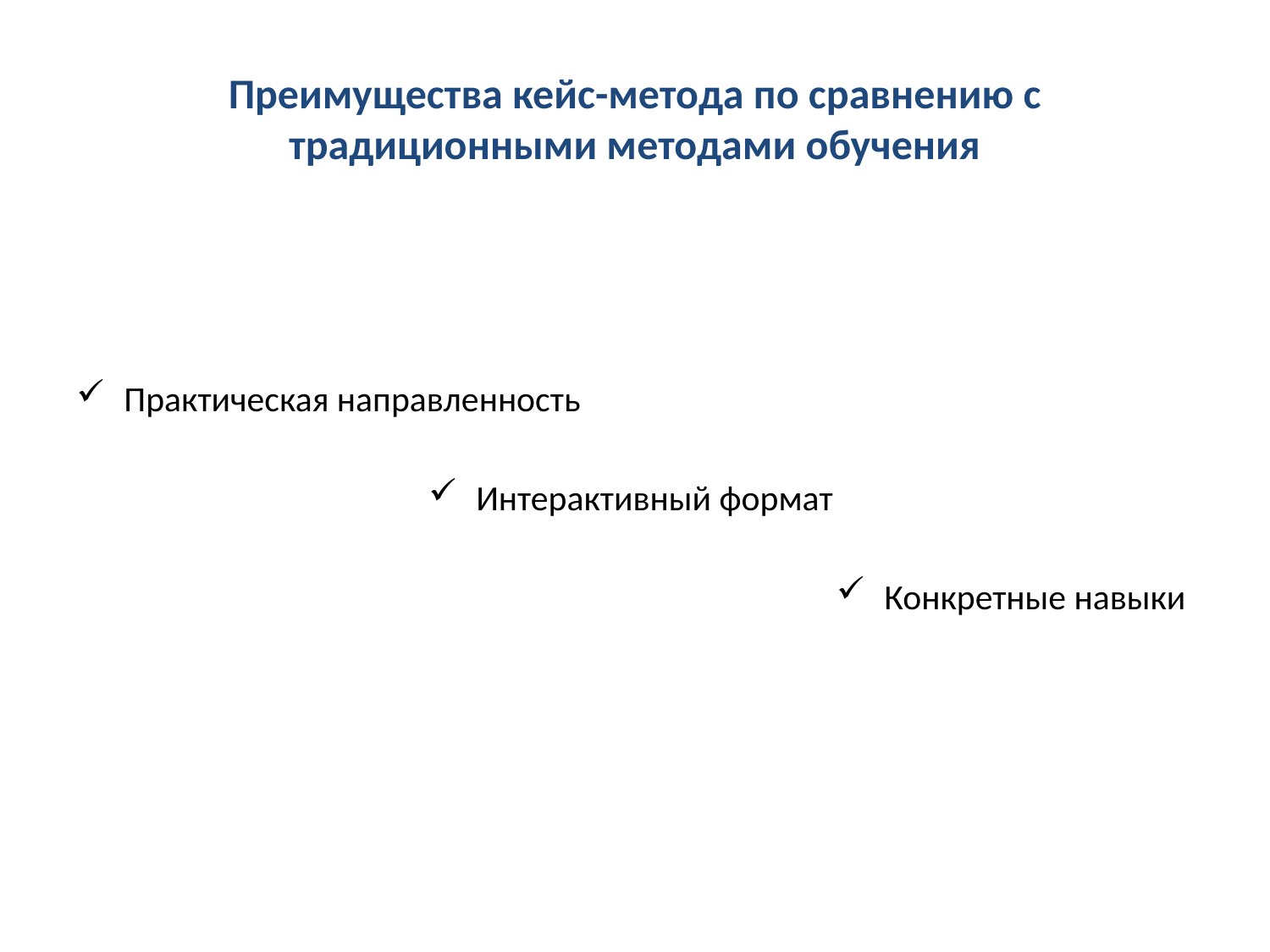

# Преимущества кейс-метода по сравнению с традиционными методами обучения

Практическая направленность

Интерактивный формат

Конкретные навыки